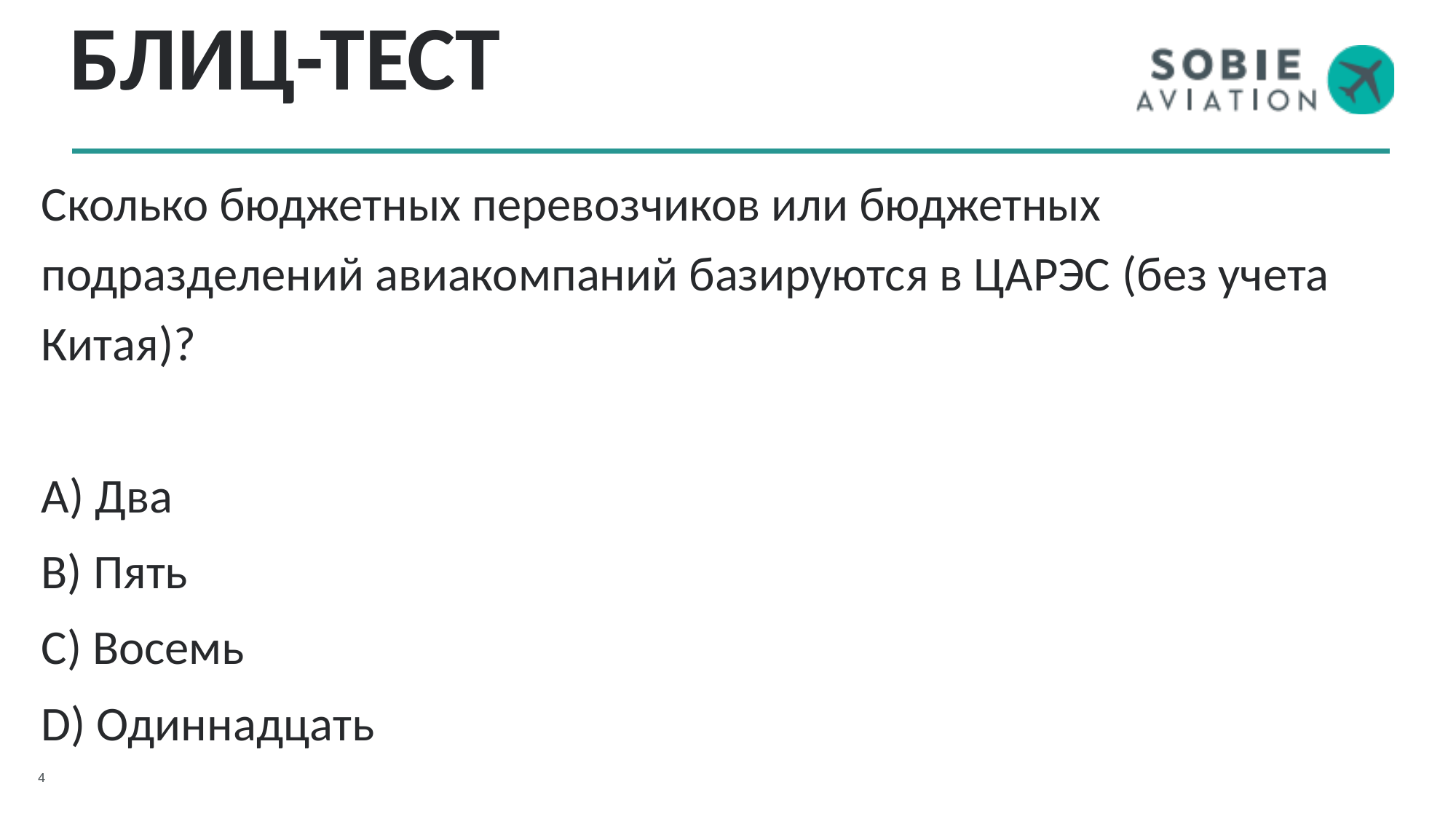

# БЛИЦ-ТЕСТ
Сколько бюджетных перевозчиков или бюджетных подразделений авиакомпаний базируются в ЦАРЭС (без учета Китая)?

A) Два
B) Пять
C) Восемь
D) Одиннадцать